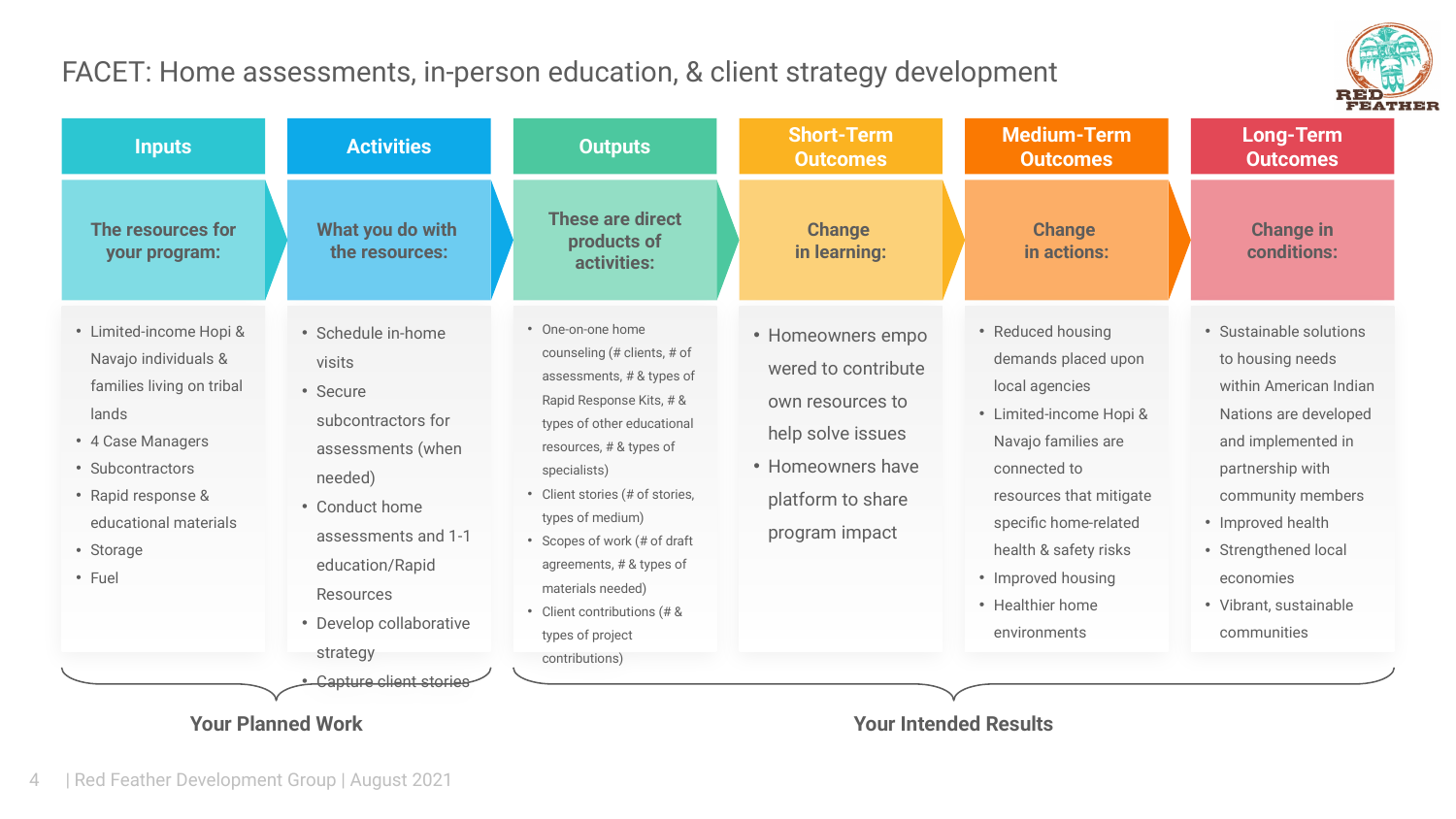

# FACET: Home assessments, in-person education, & client strategy development
Inputs
Activities
Outputs
Short-Term Outcomes
Medium-Term Outcomes
Long-Term Outcomes
The resources for your program:
What you do with
the resources:
These are direct products of activities:
Change
in learning:
Change
in actions:
Change in conditions:

Limited-income Hopi & Navajo individuals & families living on tribal lands
4 Case Managers
Subcontractors
Rapid response & educational materials
Storage
Fuel

Schedule in-home visits
Secure subcontractors for assessments (when needed)
Conduct home assessments and 1-1 education/Rapid Resources
Develop collaborative strategy
Capture client stories
One-on-one home counseling (# clients, # of  assessments, # & types of Rapid Response Kits, # & types of other educational resources, # & types of specialists)
Client stories (# of stories, types of medium)
Scopes of work (# of draft agreements, # & types of materials needed)
Client contributions (# & types of project contributions)

Homeowners empo wered to contribute own resources to help solve issues
Homeowners have platform to share program impact

Reduced housing demands placed upon local agencies
Limited-income Hopi & Navajo families are connected to resources that mitigate specific home-related health & safety risks
Improved housing
Healthier home environments

Sustainable solutions to housing needs within American Indian Nations are developed and implemented in partnership with community members
Improved health
Strengthened local economies
Vibrant, sustainable communities

Your Planned Work
Your Intended Results